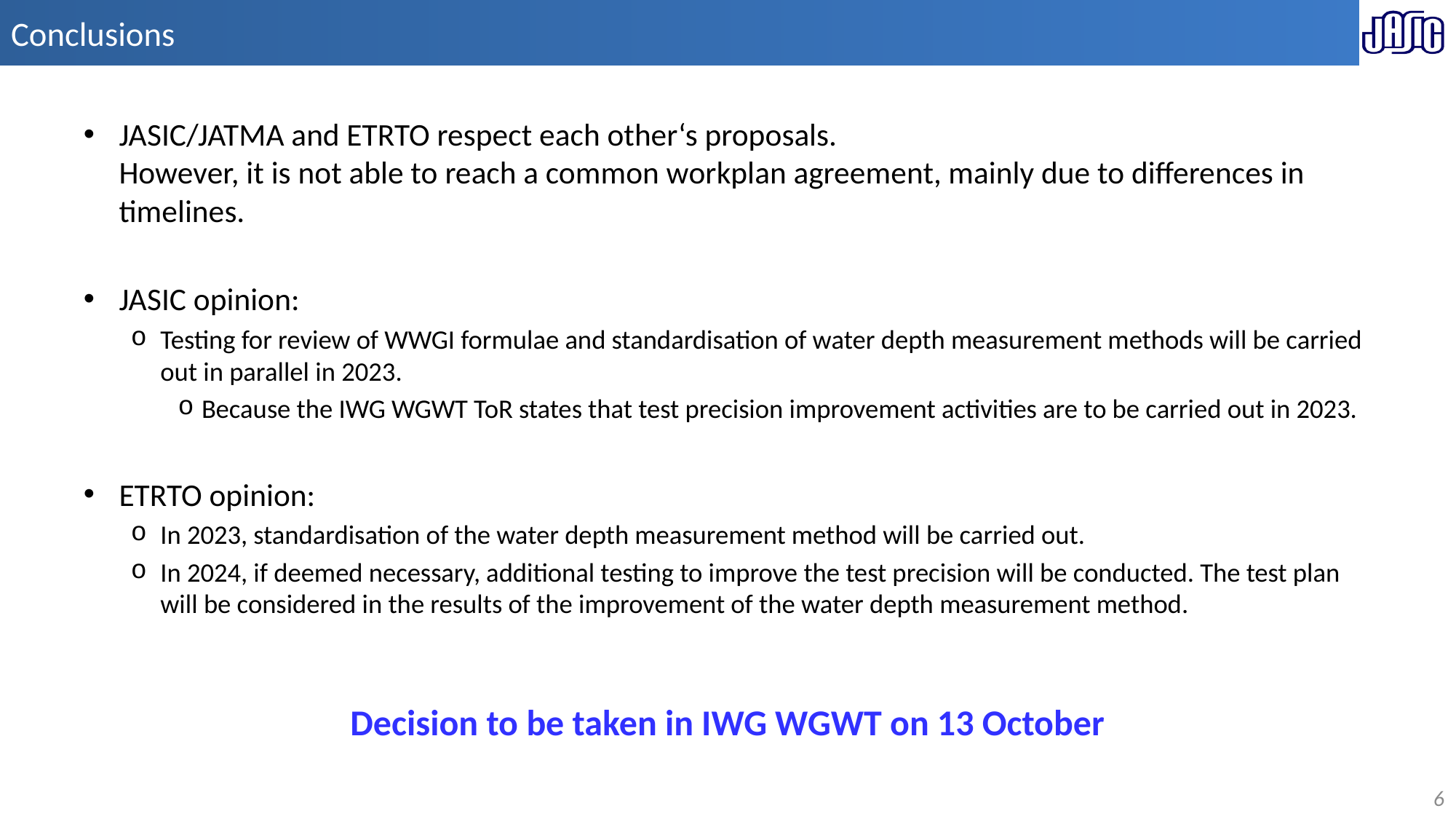

# Conclusions
JASIC/JATMA and ETRTO respect each other‘s proposals.
However, it is not able to reach a common workplan agreement, mainly due to differences in timelines.

JASIC opinion:
Testing for review of WWGI formulae and standardisation of water depth measurement methods will be carried out in parallel in 2023.
Because the IWG WGWT ToR states that test precision improvement activities are to be carried out in 2023.

ETRTO opinion:
In 2023, standardisation of the water depth measurement method will be carried out.
In 2024, if deemed necessary, additional testing to improve the test precision will be conducted. The test plan will be considered in the results of the improvement of the water depth measurement method.

Decision to be taken in IWG WGWT on 13 October
6